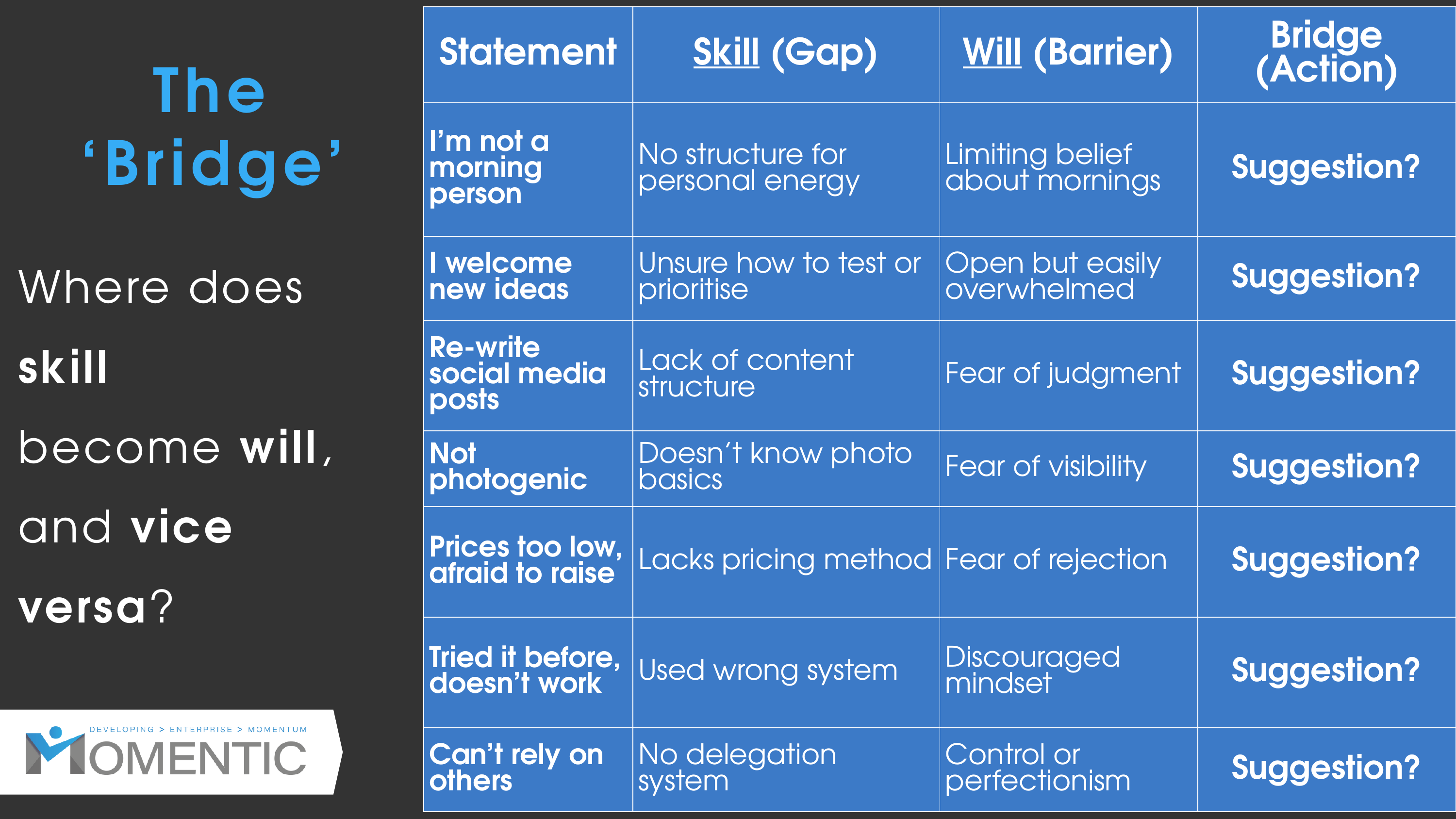

| Statement | Skill (Gap) | Will (Barrier) | Bridge (Action) |
| --- | --- | --- | --- |
| I’m not a morning person | No structure for personal energy | Limiting belief about mornings | Suggestion? |
| I welcome new ideas | Unsure how to test or prioritise | Open but easily overwhelmed | Suggestion? |
| Re-write social media posts | Lack of content structure | Fear of judgment | Suggestion? |
| Not photogenic | Doesn’t know photo basics | Fear of visibility | Suggestion? |
| Prices too low, afraid to raise | Lacks pricing method | Fear of rejection | Suggestion? |
| Tried it before, doesn’t work | Used wrong system | Discouraged mindset | Suggestion? |
| Can’t rely on others | No delegation system | Control or perfectionism | Suggestion? |
The ‘Bridge’
Where does skill
become will,
and vice versa?